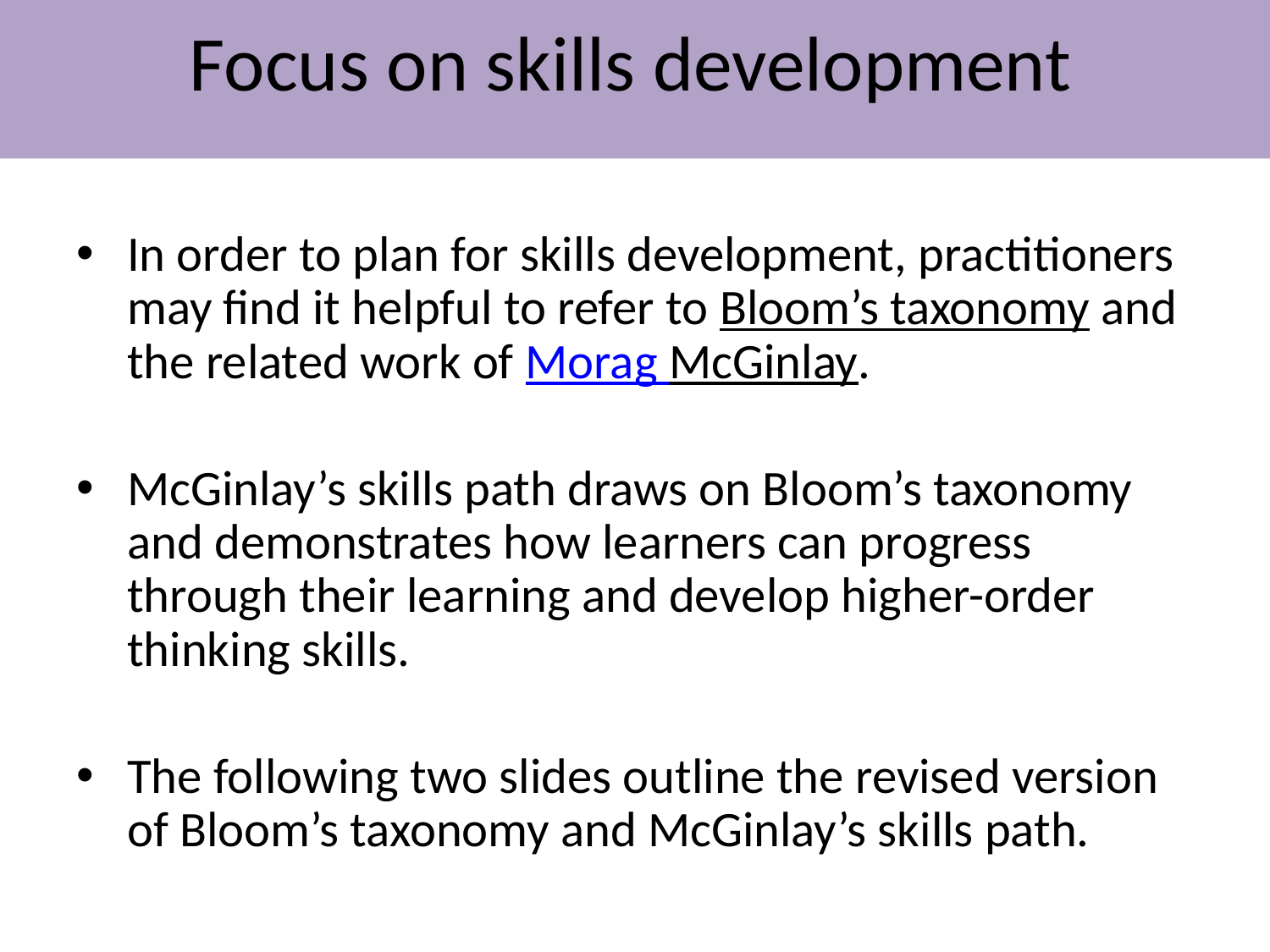

Focus on skills development
In order to plan for skills development, practitioners may find it helpful to refer to Bloom’s taxonomy and the related work of Morag McGinlay.

McGinlay’s skills path draws on Bloom’s taxonomy and demonstrates how learners can progress through their learning and develop higher-order thinking skills.

The following two slides outline the revised version of Bloom’s taxonomy and McGinlay’s skills path.